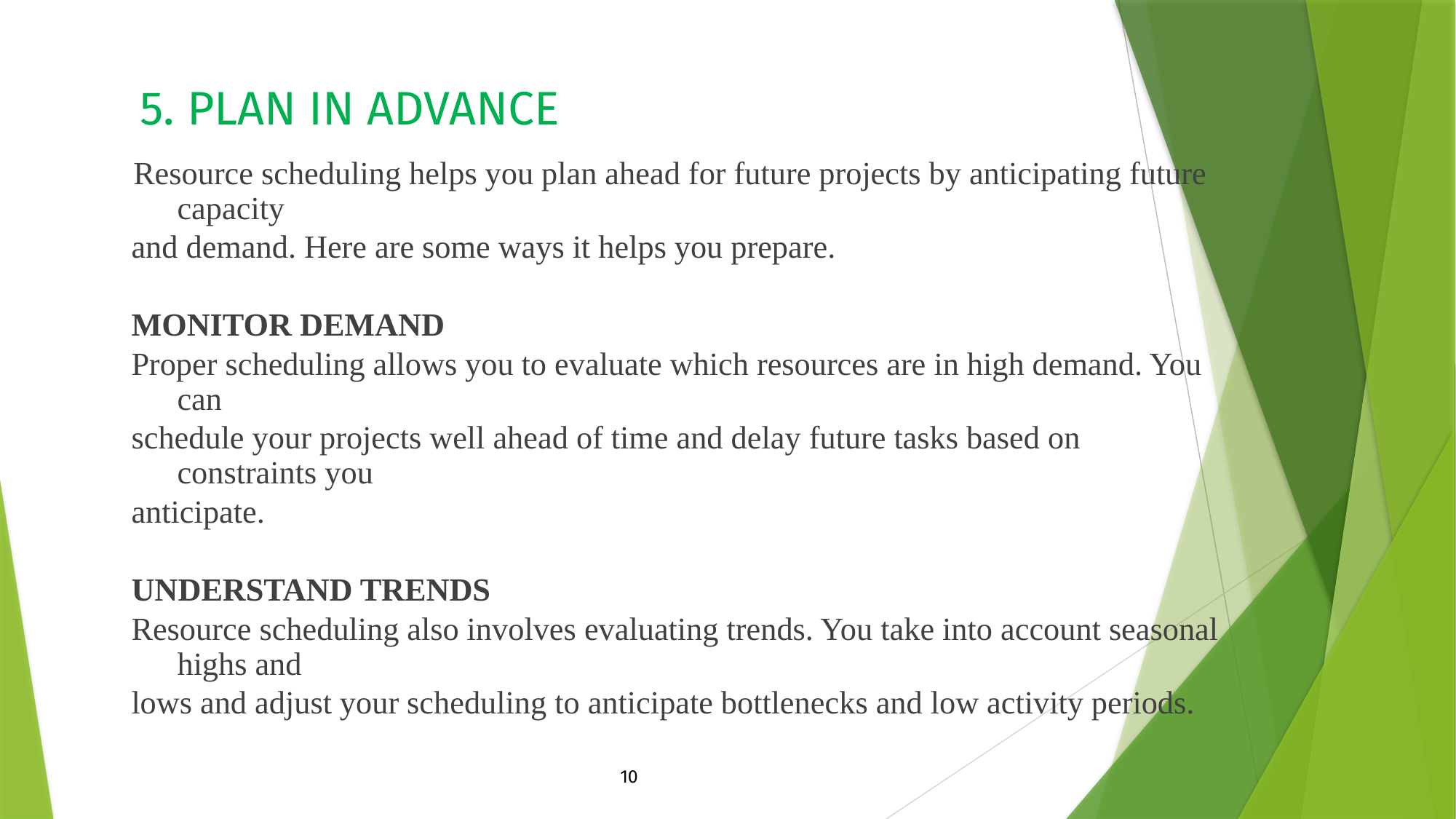

# 5. PLAN IN ADVANCE

 Resource scheduling helps you plan ahead for future projects by anticipating future capacity
and demand. Here are some ways it helps you prepare.

MONITOR DEMAND
Proper scheduling allows you to evaluate which resources are in high demand. You can
schedule your projects well ahead of time and delay future tasks based on constraints you
anticipate.

UNDERSTAND TRENDS
Resource scheduling also involves evaluating trends. You take into account seasonal highs and
lows and adjust your scheduling to anticipate bottlenecks and low activity periods.

10